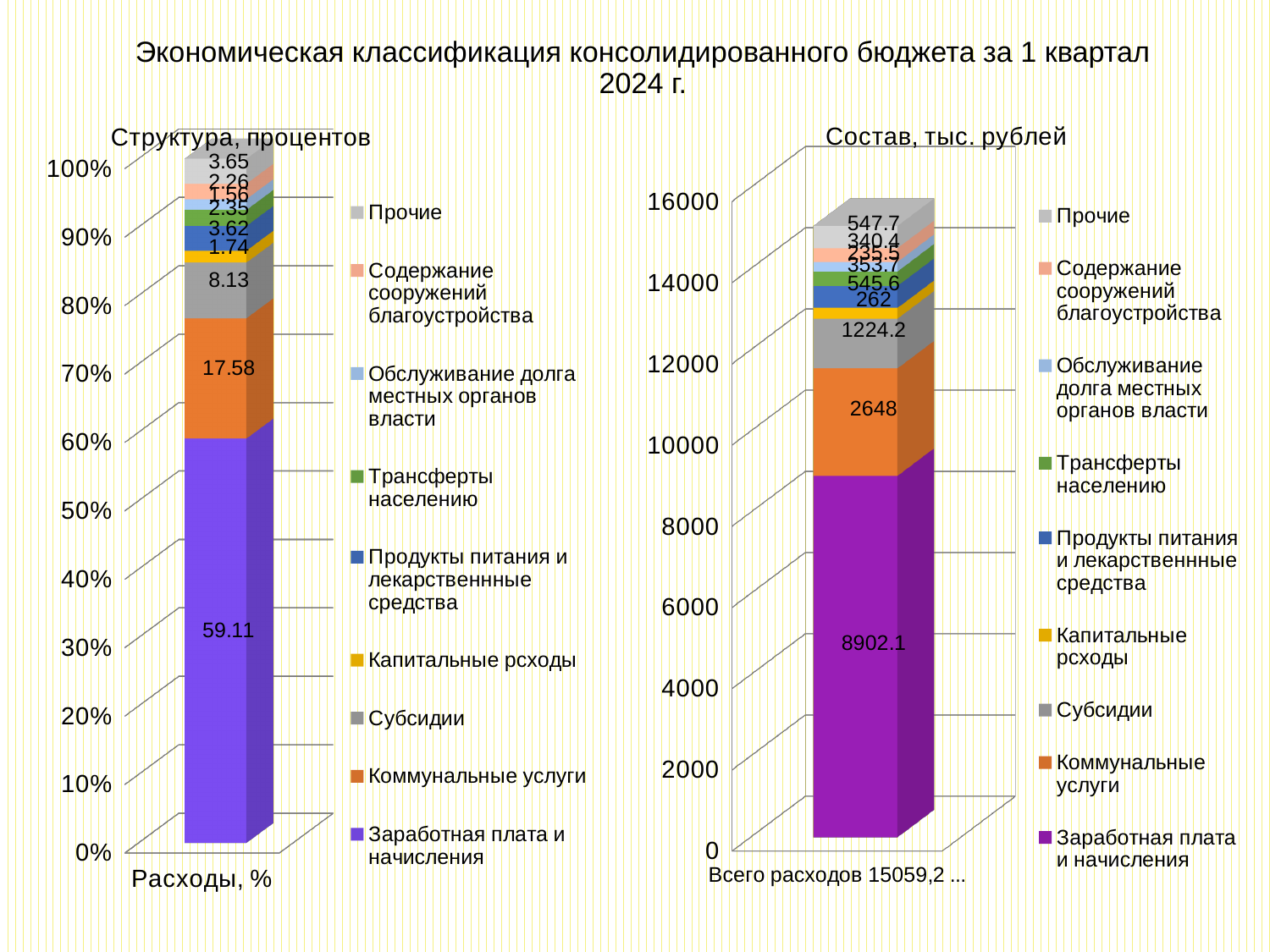

# Экономическая классификация консолидированного бюджета за 1 квартал 2024 г.

[unsupported chart]

[unsupported chart]